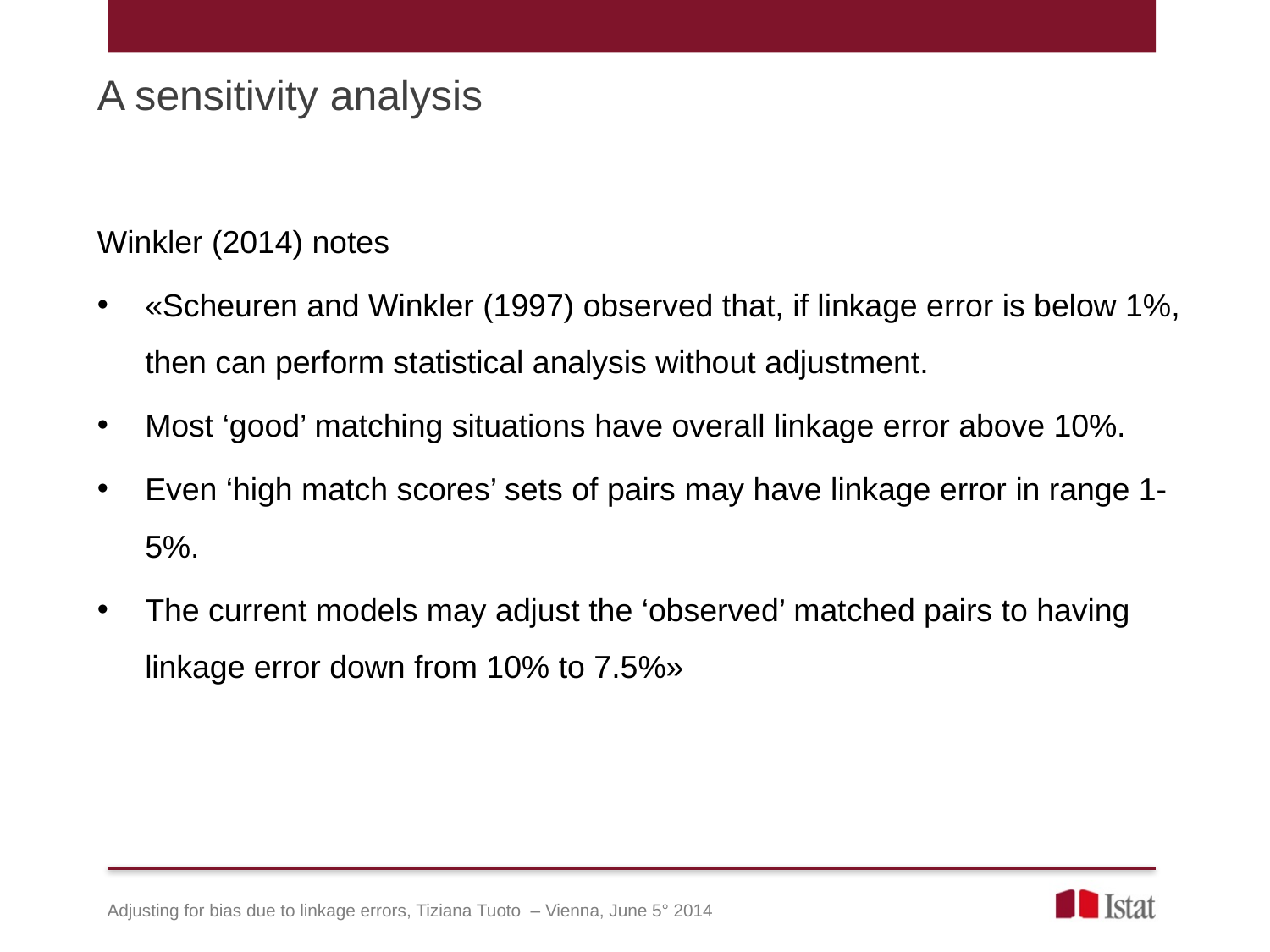

# A sensitivity analysis
Winkler (2014) notes
«Scheuren and Winkler (1997) observed that, if linkage error is below 1%, then can perform statistical analysis without adjustment.
Most ‘good’ matching situations have overall linkage error above 10%.
Even ‘high match scores’ sets of pairs may have linkage error in range 1-5%.
The current models may adjust the ‘observed’ matched pairs to having linkage error down from 10% to 7.5%»
Adjusting for bias due to linkage errors, Tiziana Tuoto  – Vienna, June 5° 2014